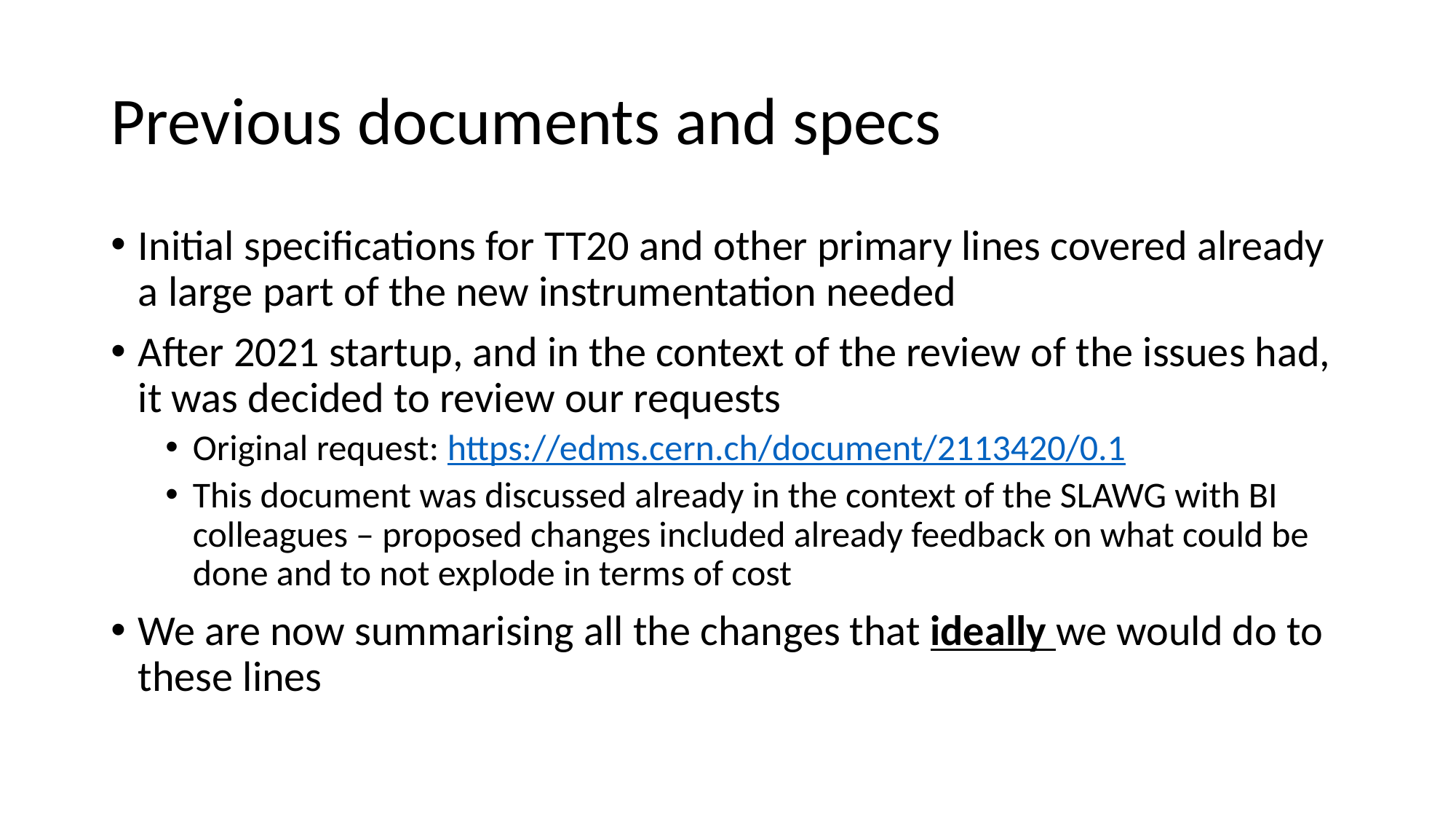

# Previous documents and specs
Initial specifications for TT20 and other primary lines covered already a large part of the new instrumentation needed
After 2021 startup, and in the context of the review of the issues had, it was decided to review our requests
Original request: https://edms.cern.ch/document/2113420/0.1
This document was discussed already in the context of the SLAWG with BI colleagues – proposed changes included already feedback on what could be done and to not explode in terms of cost
We are now summarising all the changes that ideally we would do to these lines